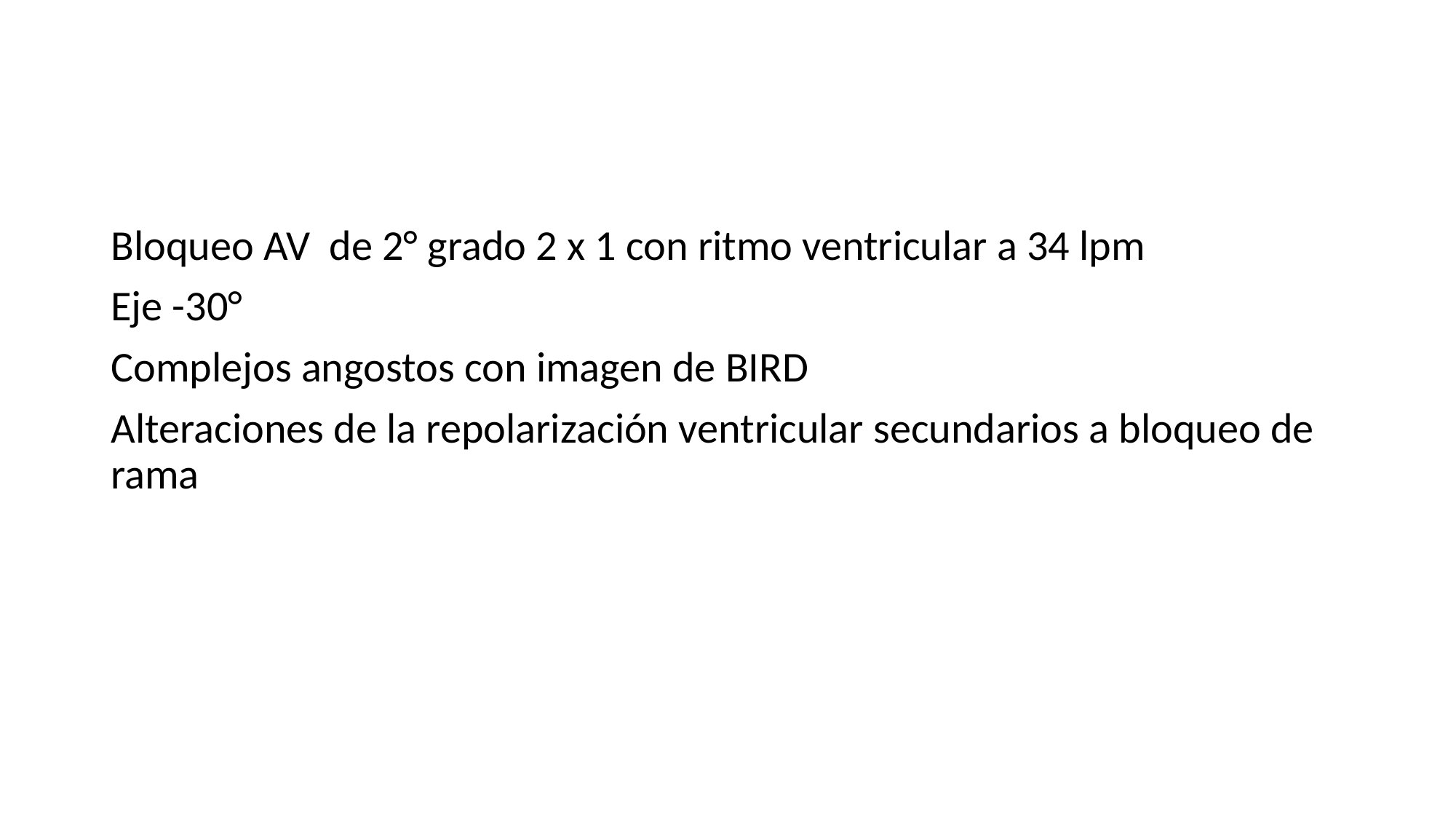

#
Bloqueo AV  de 2° grado 2 x 1 con ritmo ventricular a 34 lpm
Eje -30°
Complejos angostos con imagen de BIRD
Alteraciones de la repolarización ventricular secundarios a bloqueo de rama